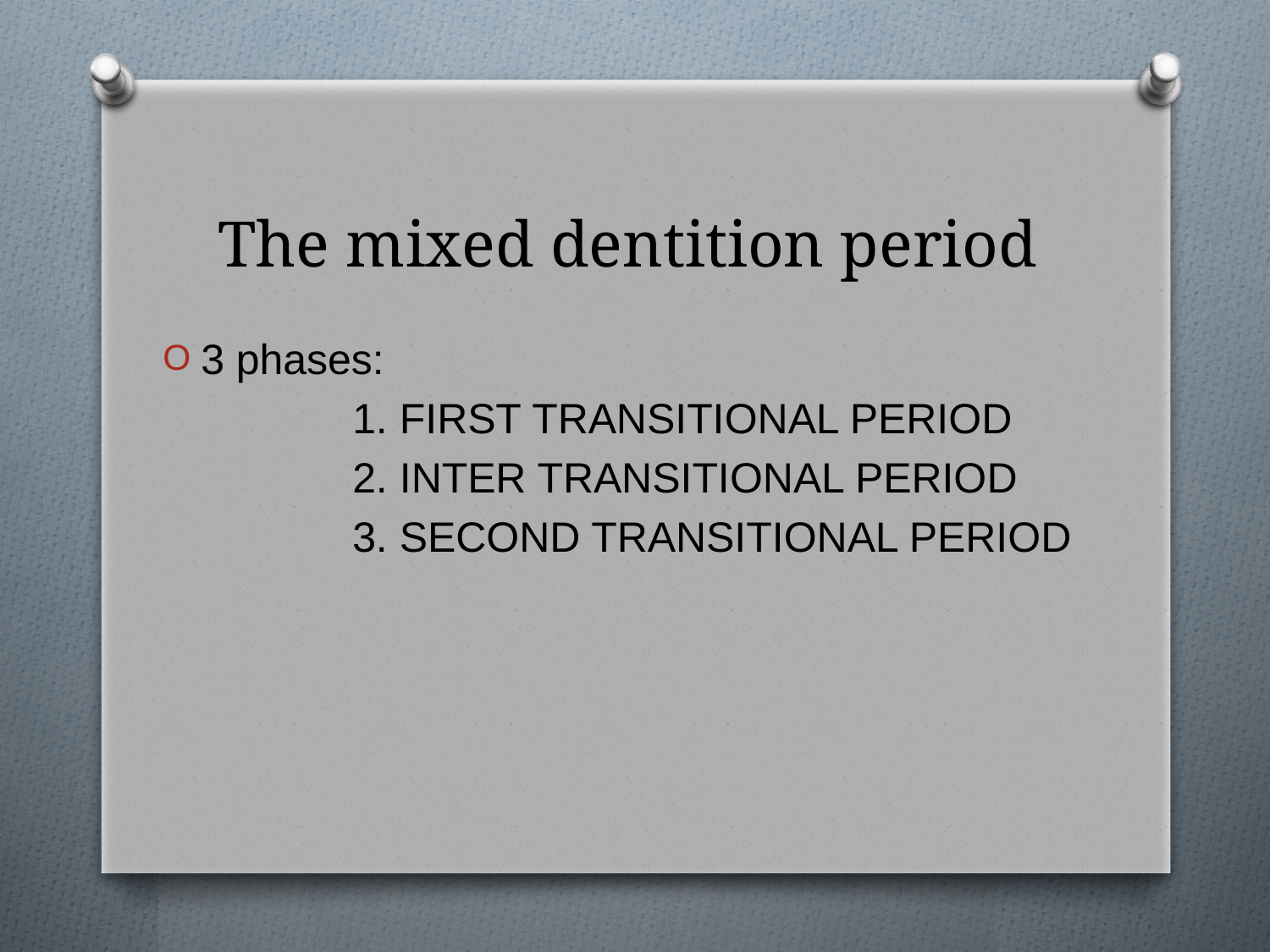

# The mixed dentition period
3 phases:
                1. FIRST TRANSITIONAL PERIOD
                2. INTER TRANSITIONAL PERIOD
                3. SECOND TRANSITIONAL PERIOD